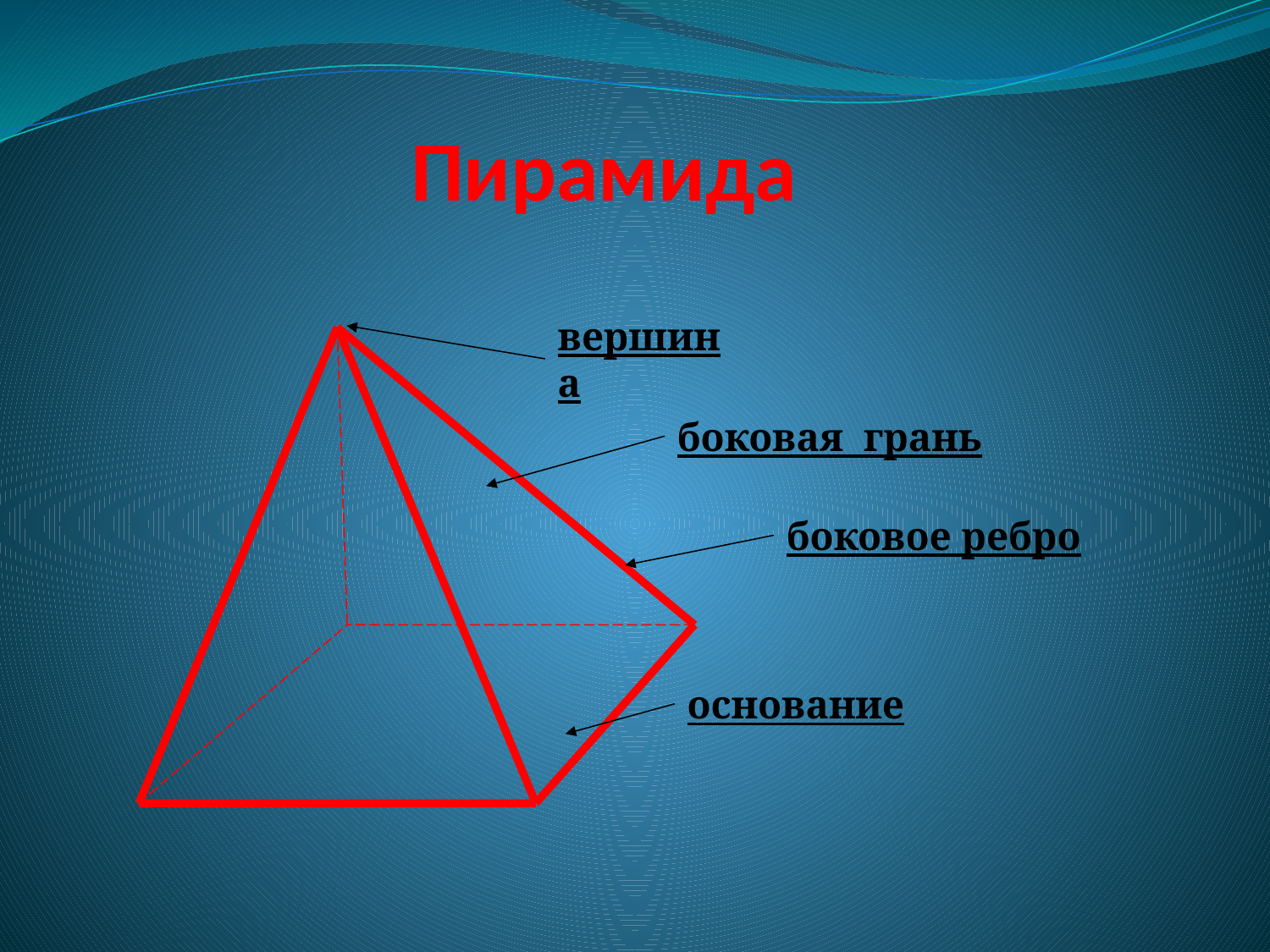

# Пирамида
вершина

боковая  грань
боковое ребро
основание